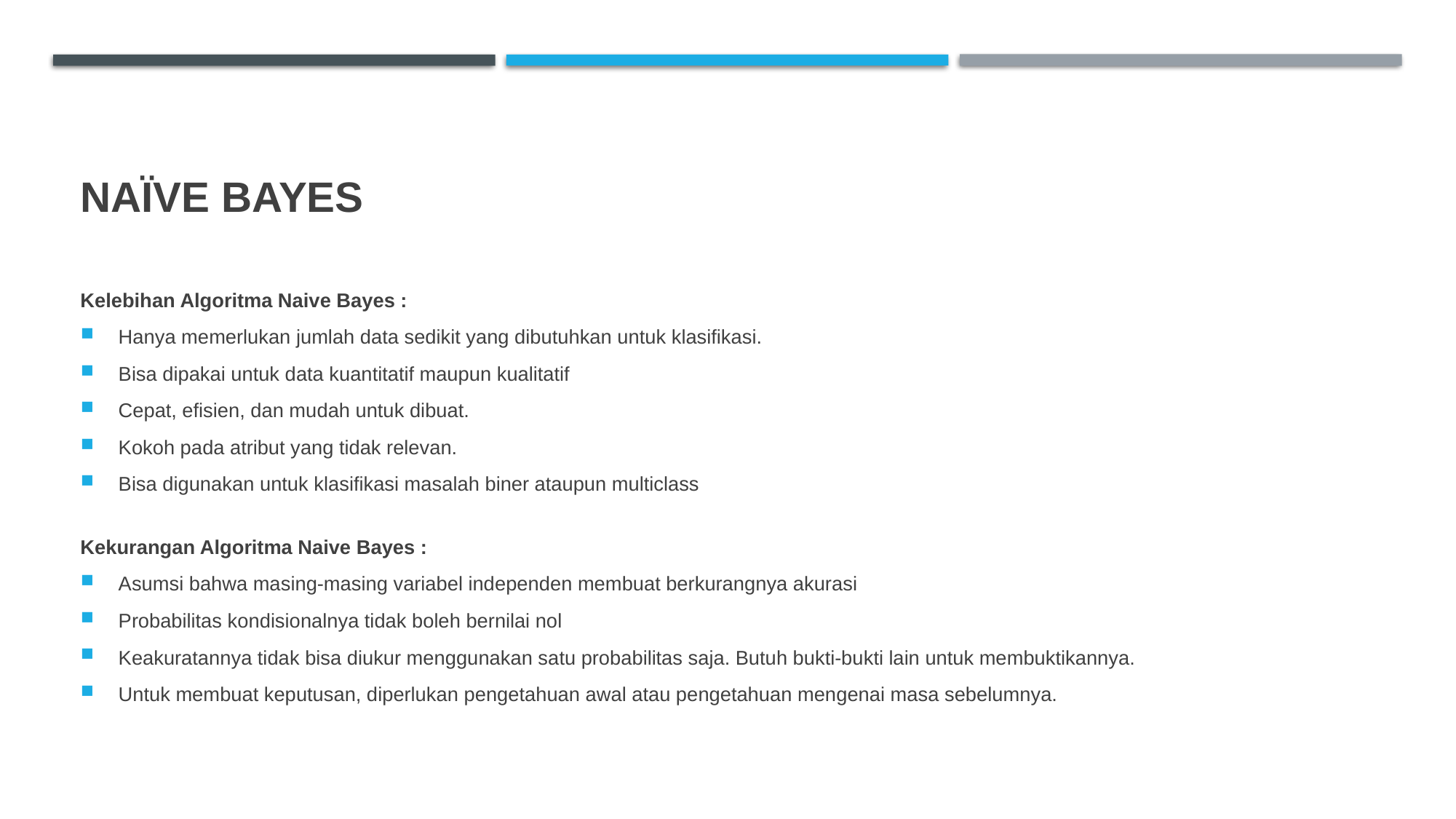

# Naïve Bayes
Kelebihan Algoritma Naive Bayes :
Hanya memerlukan jumlah data sedikit yang dibutuhkan untuk klasifikasi.
Bisa dipakai untuk data kuantitatif maupun kualitatif
Cepat, efisien, dan mudah untuk dibuat.
Kokoh pada atribut yang tidak relevan.
Bisa digunakan untuk klasifikasi masalah biner ataupun multiclass
Kekurangan Algoritma Naive Bayes :
Asumsi bahwa masing-masing variabel independen membuat berkurangnya akurasi
Probabilitas kondisionalnya tidak boleh bernilai nol
Keakuratannya tidak bisa diukur menggunakan satu probabilitas saja. Butuh bukti-bukti lain untuk membuktikannya.
Untuk membuat keputusan, diperlukan pengetahuan awal atau pengetahuan mengenai masa sebelumnya.